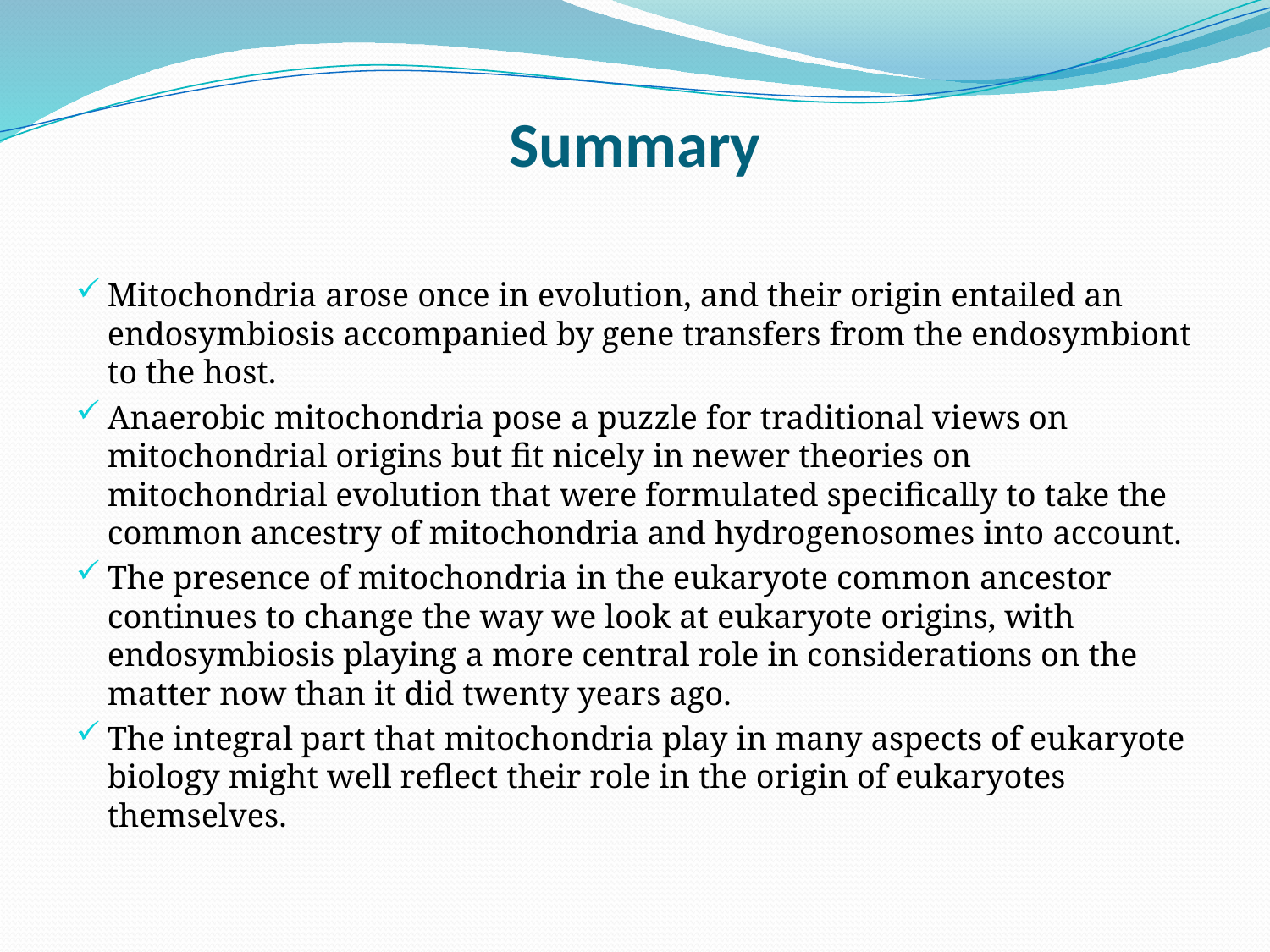

# Summary
Mitochondria arose once in evolution, and their origin entailed an endosymbiosis accompanied by gene transfers from the endosymbiont to the host.
Anaerobic mitochondria pose a puzzle for traditional views on mitochondrial origins but fit nicely in newer theories on mitochondrial evolution that were formulated specifically to take the common ancestry of mitochondria and hydrogenosomes into account.
The presence of mitochondria in the eukaryote common ancestor continues to change the way we look at eukaryote origins, with endosymbiosis playing a more central role in considerations on the matter now than it did twenty years ago.
The integral part that mitochondria play in many aspects of eukaryote biology might well reflect their role in the origin of eukaryotes themselves.